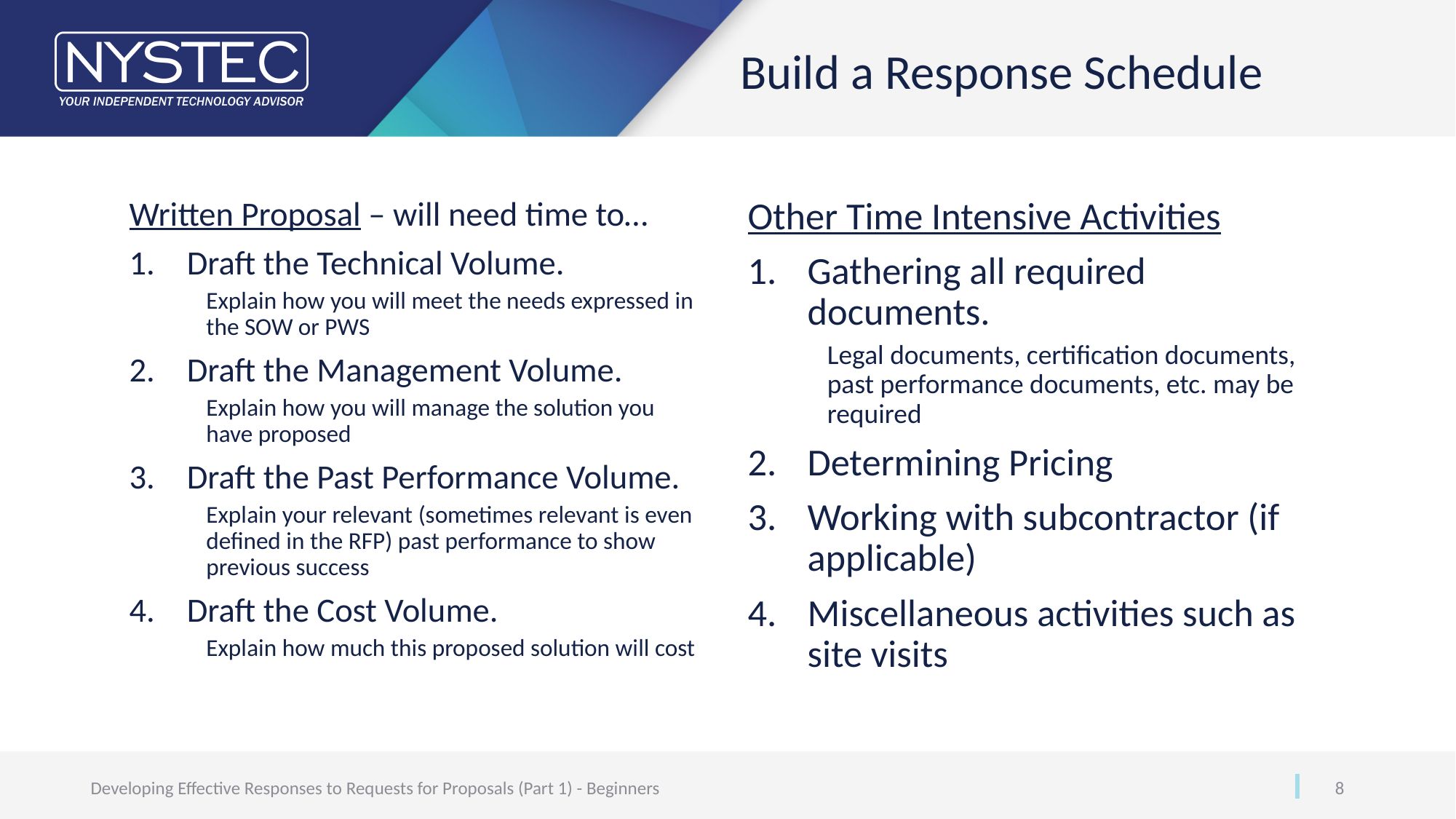

# Build a Response Schedule
Written Proposal – will need time to…
Draft the Technical Volume.
Explain how you will meet the needs expressed in the SOW or PWS
Draft the Management Volume.
Explain how you will manage the solution you have proposed
Draft the Past Performance Volume.
Explain your relevant (sometimes relevant is even defined in the RFP) past performance to show previous success
Draft the Cost Volume.
Explain how much this proposed solution will cost
Other Time Intensive Activities
Gathering all required documents.
Legal documents, certification documents, past performance documents, etc. may be required
Determining Pricing
Working with subcontractor (if applicable)
Miscellaneous activities such as site visits
Developing Effective Responses to Requests for Proposals (Part 1) - Beginners
8